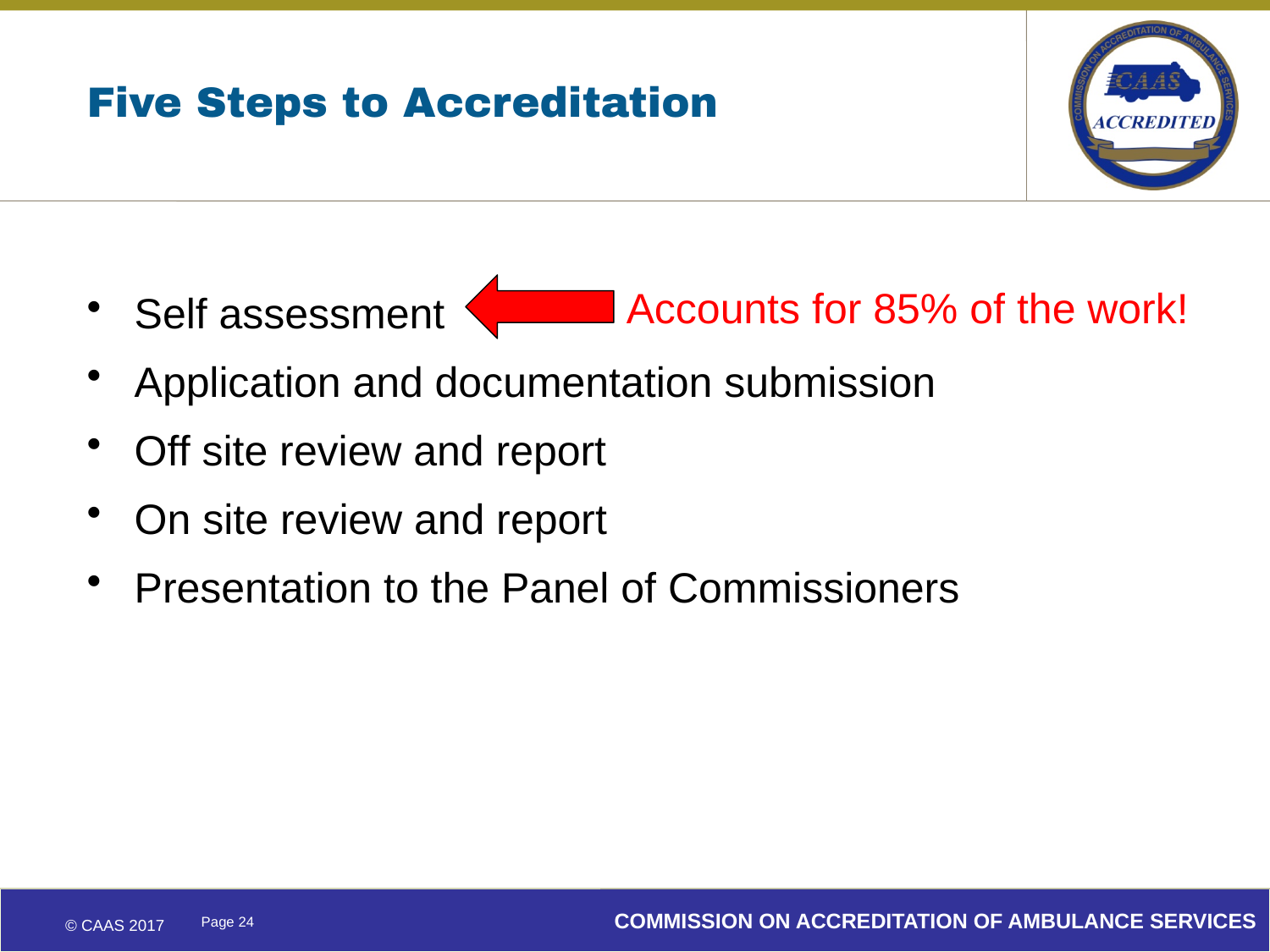

# Five Steps to Accreditation
Self assessment
Application and documentation submission
Off site review and report
On site review and report
Presentation to the Panel of Commissioners

Accounts for 85% of the work!